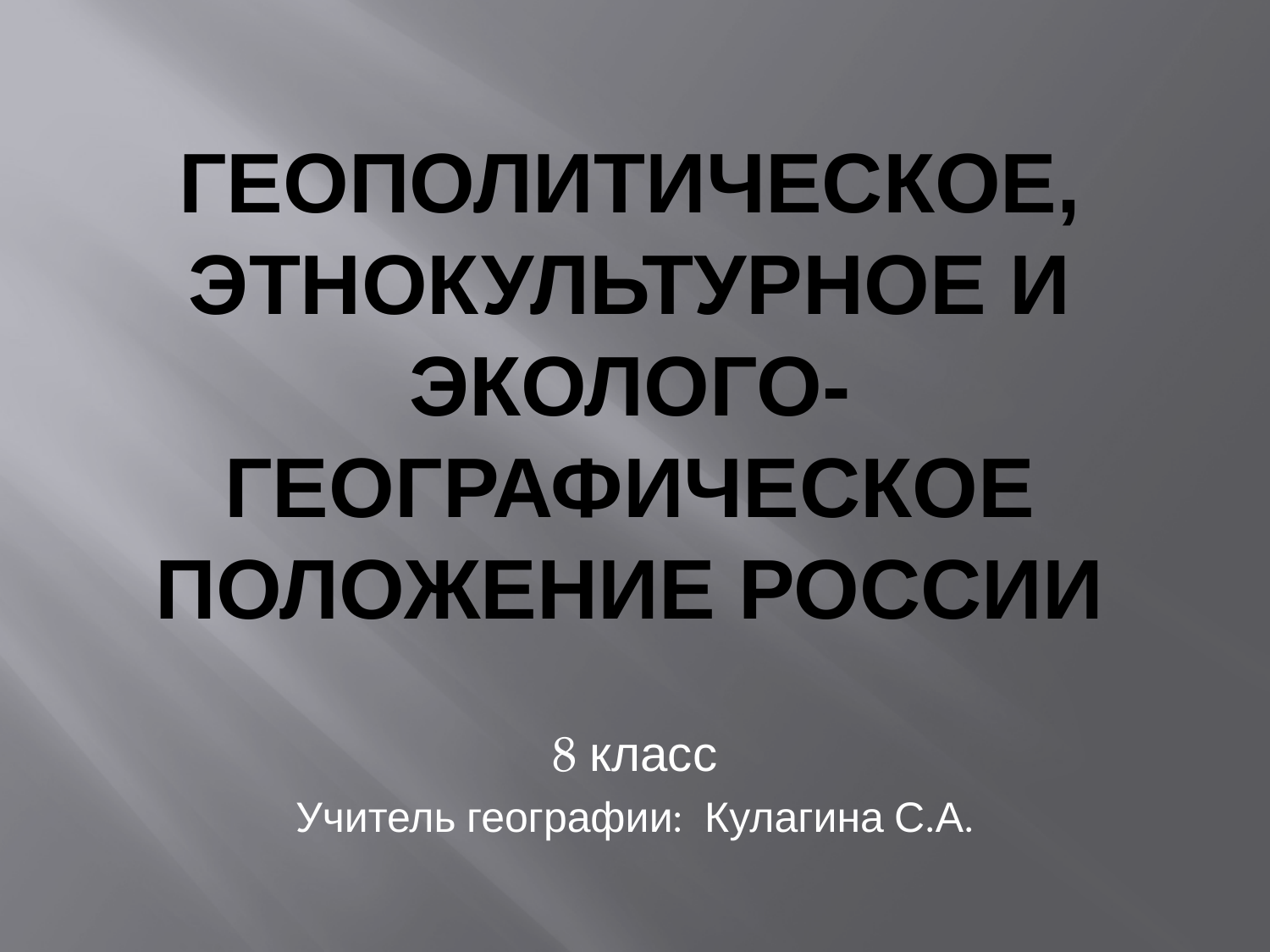

# Геополитическое, этнокультурное и эколого-географическое положение россии
8 класс
Учитель географии:  Кулагина С.А.